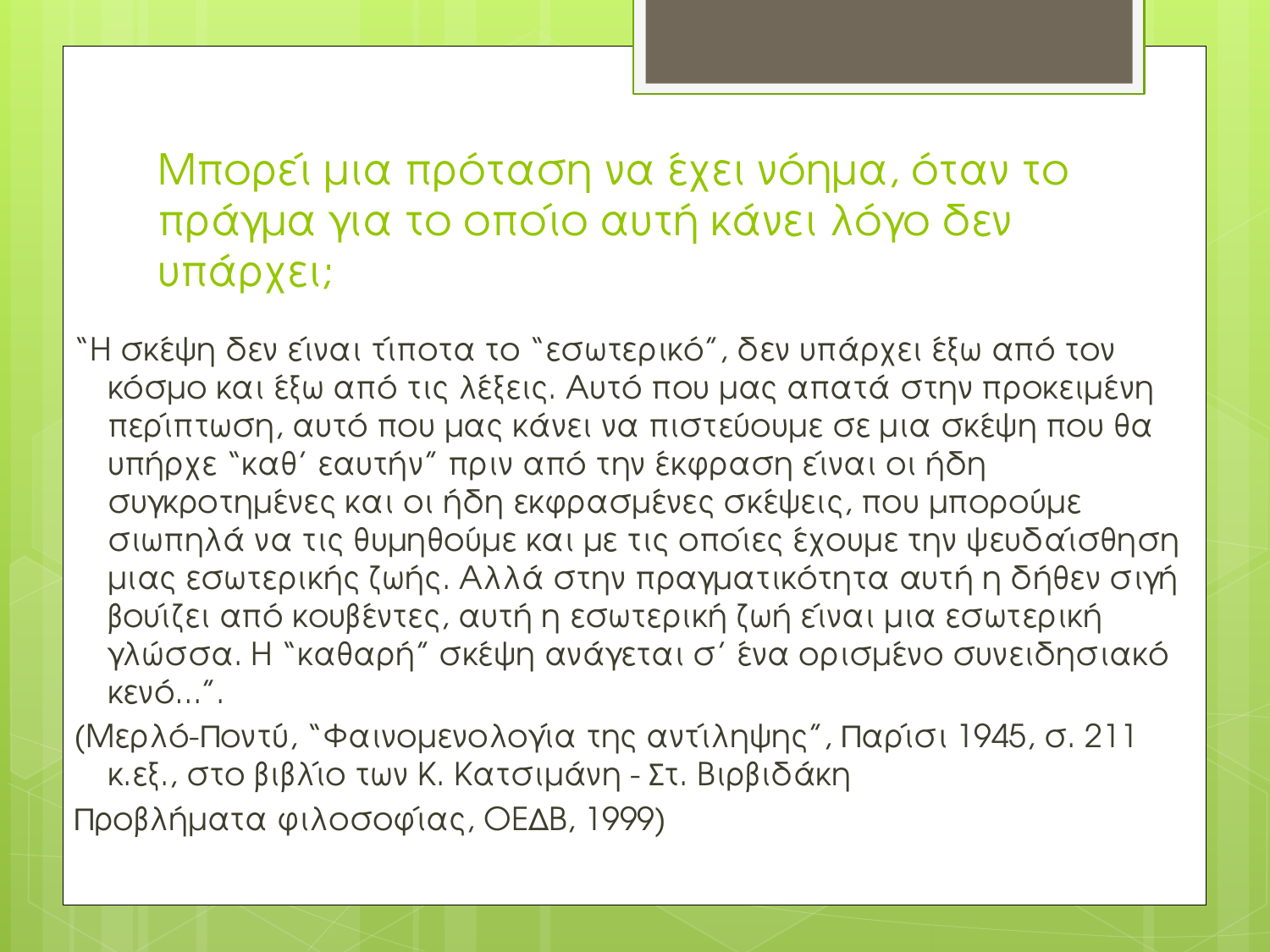

# Μπορεί μια πρόταση να έχει νόημα, όταν το πράγμα για το οποίο αυτή κάνει λόγο δεν υπάρχει;
“Η σκέψη δεν είναι τίποτα το “εσωτερικό”, δεν υπάρχει έξω από τον κόσμο και έξω από τις λέξεις. Αυτό που μας απατά στην προκειμένη περίπτωση, αυτό που μας κάνει να πιστεύουμε σε μια σκέψη που θα υπήρχε “καθ’ εαυτήν” πριν από την έκφραση είναι οι ήδη συγκροτημένες και οι ήδη εκφρασμένες σκέψεις, που μπορούμε σιωπηλά να τις θυμηθούμε και με τις οποίες έχουμε την ψευδαίσθηση μιας εσωτερικής ζωής. Αλλά στην πραγματικότητα αυτή η δήθεν σιγή βουίζει από κουβέντες, αυτή η εσωτερική ζωή είναι μια εσωτερική γλώσσα. Η “καθαρή” σκέψη ανάγεται σ’ ένα ορισμένο συνειδησιακό κενό…”.
(Mερλό-Ποντύ, “Φαινομενολογία της αντίληψης”, Παρίσι 1945, σ. 211 κ.εξ., στο βιβλίο των Κ. Κατσιμάνη - Στ. Βιρβιδάκη
Προβλήματα φιλοσοφίας, ΟΕΔΒ, 1999)